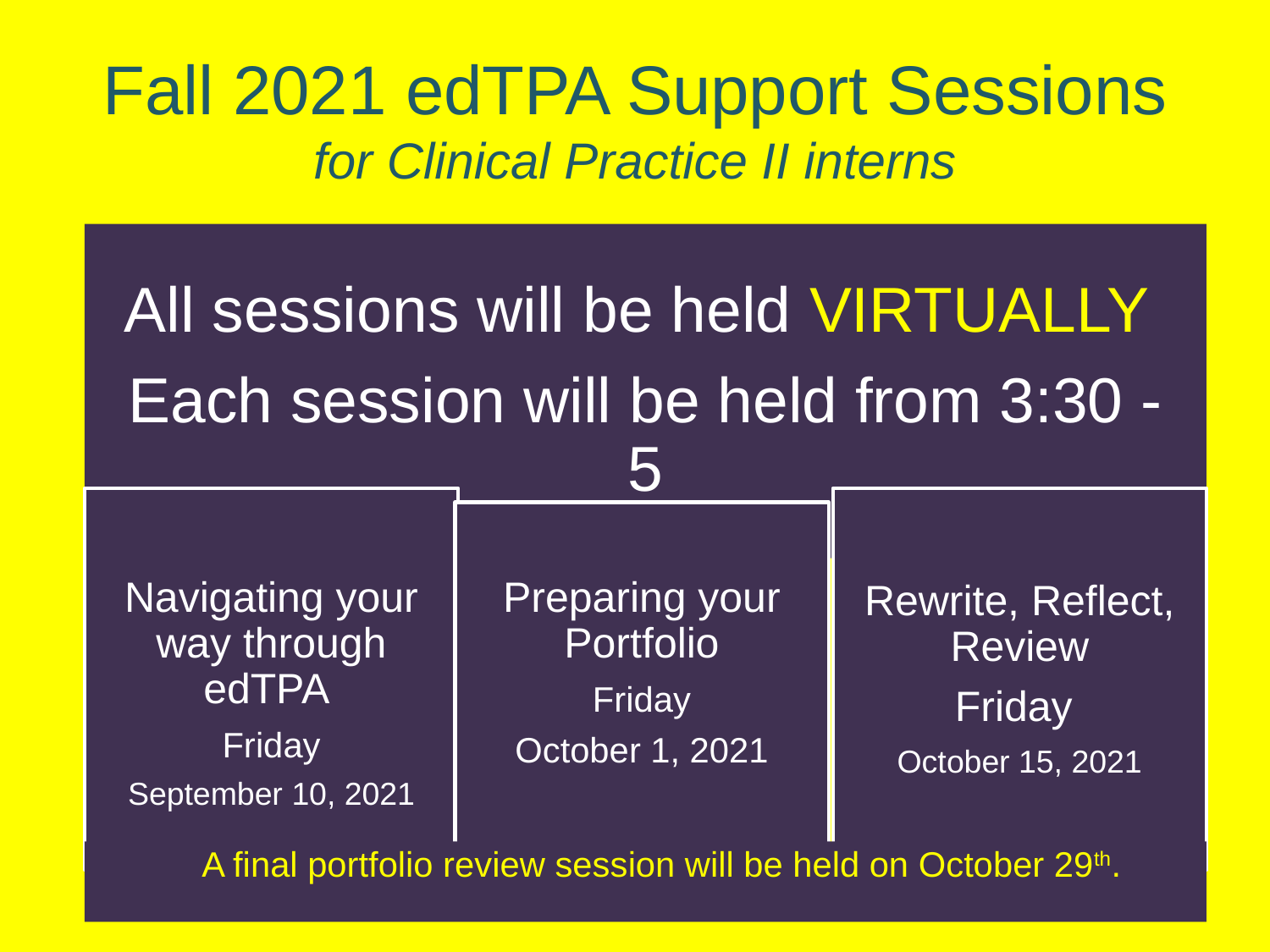

# Fall 2021 edTPA Support Sessions for Clinical Practice II interns
All sessions will be held VIRTUALLY
Each session will be held from 3:30 - 5

Navigating your way through edTPA
Friday
September 10, 2021

Preparing your Portfolio
Friday
October 1, 2021

Rewrite, Reflect, Review
Friday
October 15, 2021
A final portfolio review session will be held on October 29th.